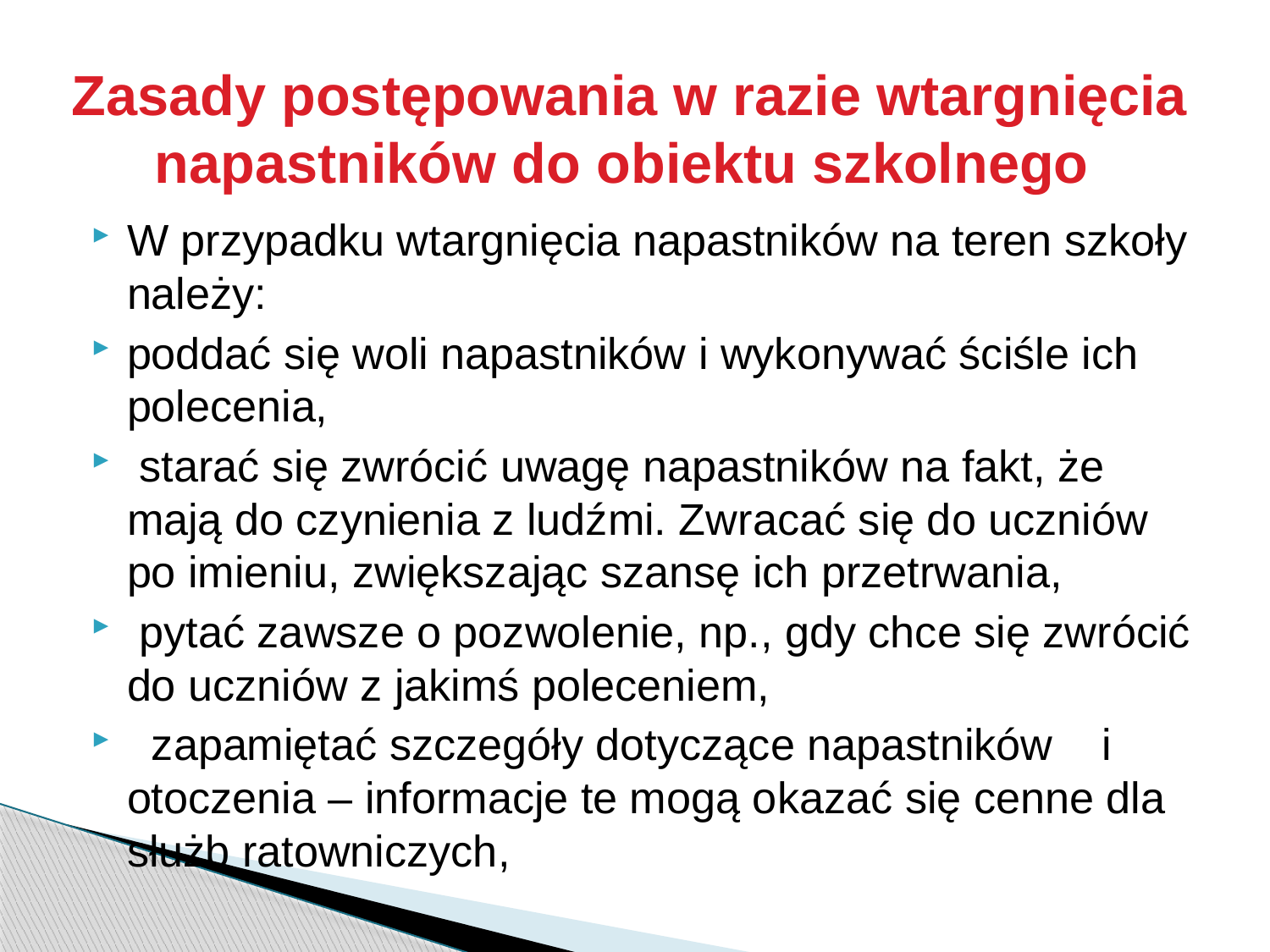

# Zasady postępowania w razie wtargnięcia napastników do obiektu szkolnego
W przypadku wtargnięcia napastników na teren szkoły należy:
poddać się woli napastników i wykonywać ściśle ich polecenia,
 starać się zwrócić uwagę napastników na fakt, że mają do czynienia z ludźmi. Zwracać się do uczniów po imieniu, zwiększając szansę ich przetrwania,
 pytać zawsze o pozwolenie, np., gdy chce się zwrócić do uczniów z jakimś poleceniem,
  zapamiętać szczegóły dotyczące napastników    i otoczenia – informacje te mogą okazać się cenne dla służb ratowniczych,